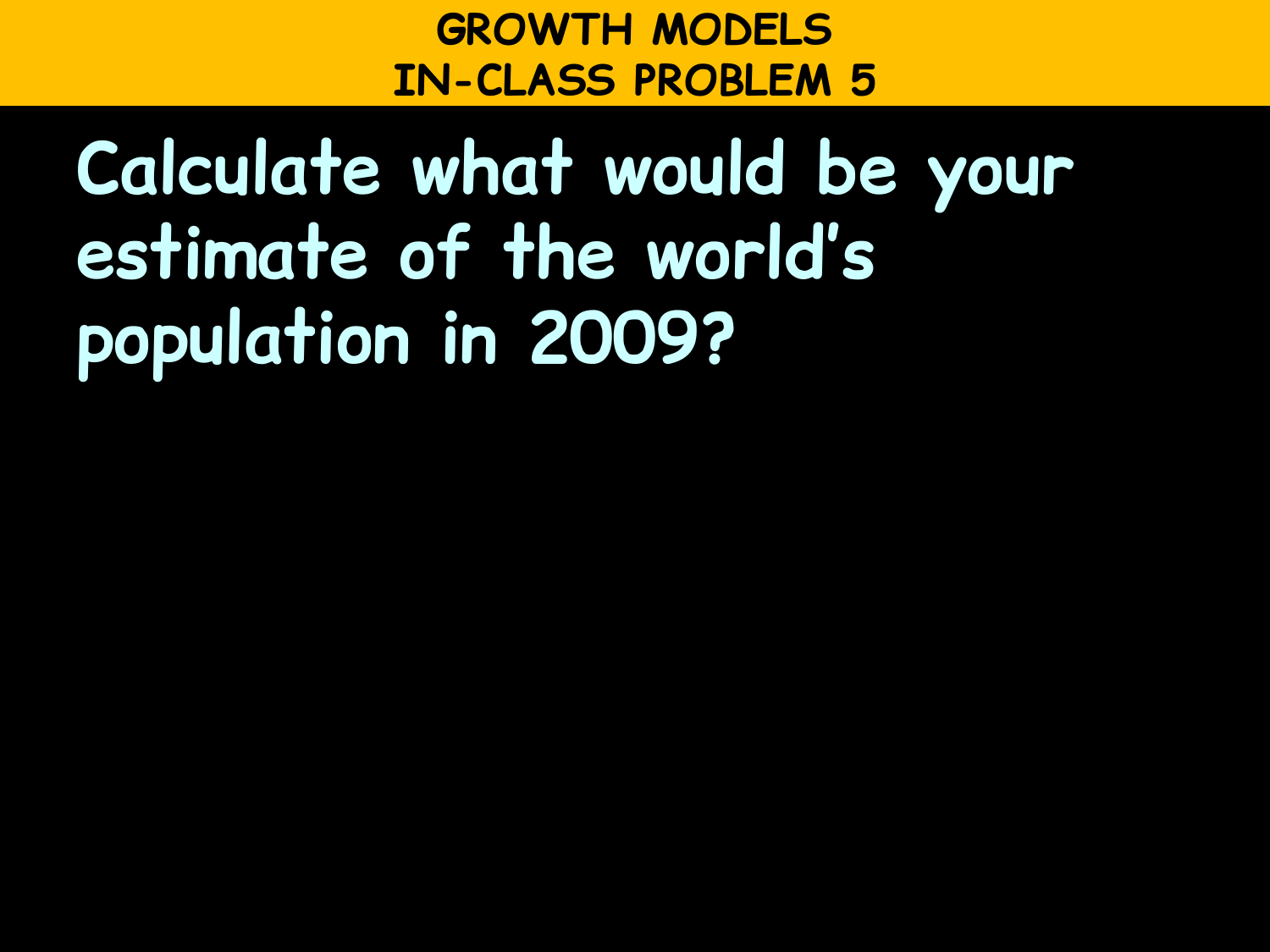

GROWTH MODELS
IN-CLASS PROBLEM 5
Calculate what would be your estimate of the world’s population in 2009?